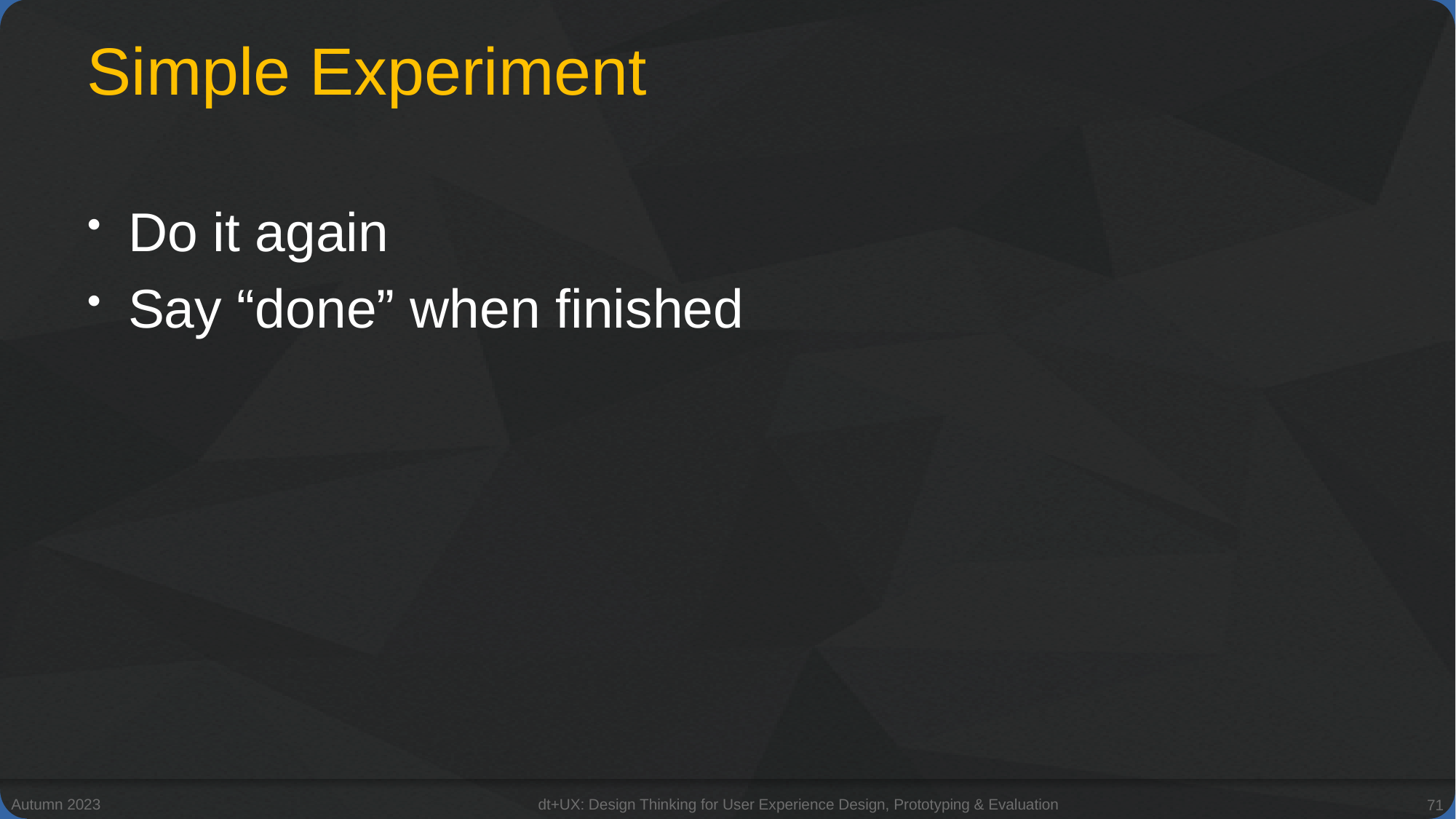

# Simple Experiment
Do it again
Say “done” when finished
Autumn 2023
dt+UX: Design Thinking for User Experience Design, Prototyping & Evaluation
71